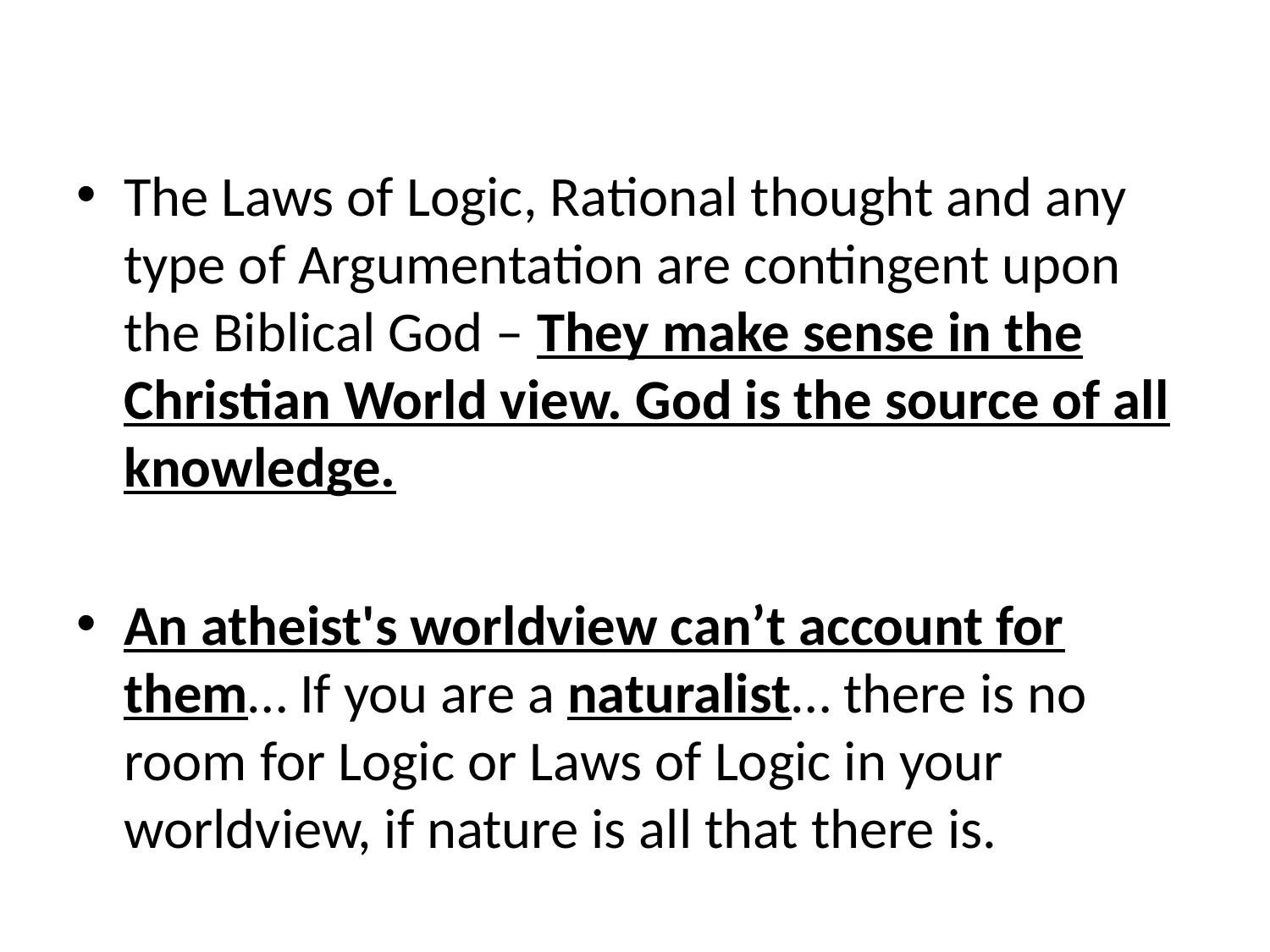

#

The Laws of Logic, Rational thought and any type of Argumentation are contingent upon the Biblical God – They make sense in the Christian World view. God is the source of all knowledge.

An atheist's worldview can’t account for them… If you are a naturalist… there is no room for Logic or Laws of Logic in your worldview, if nature is all that there is.